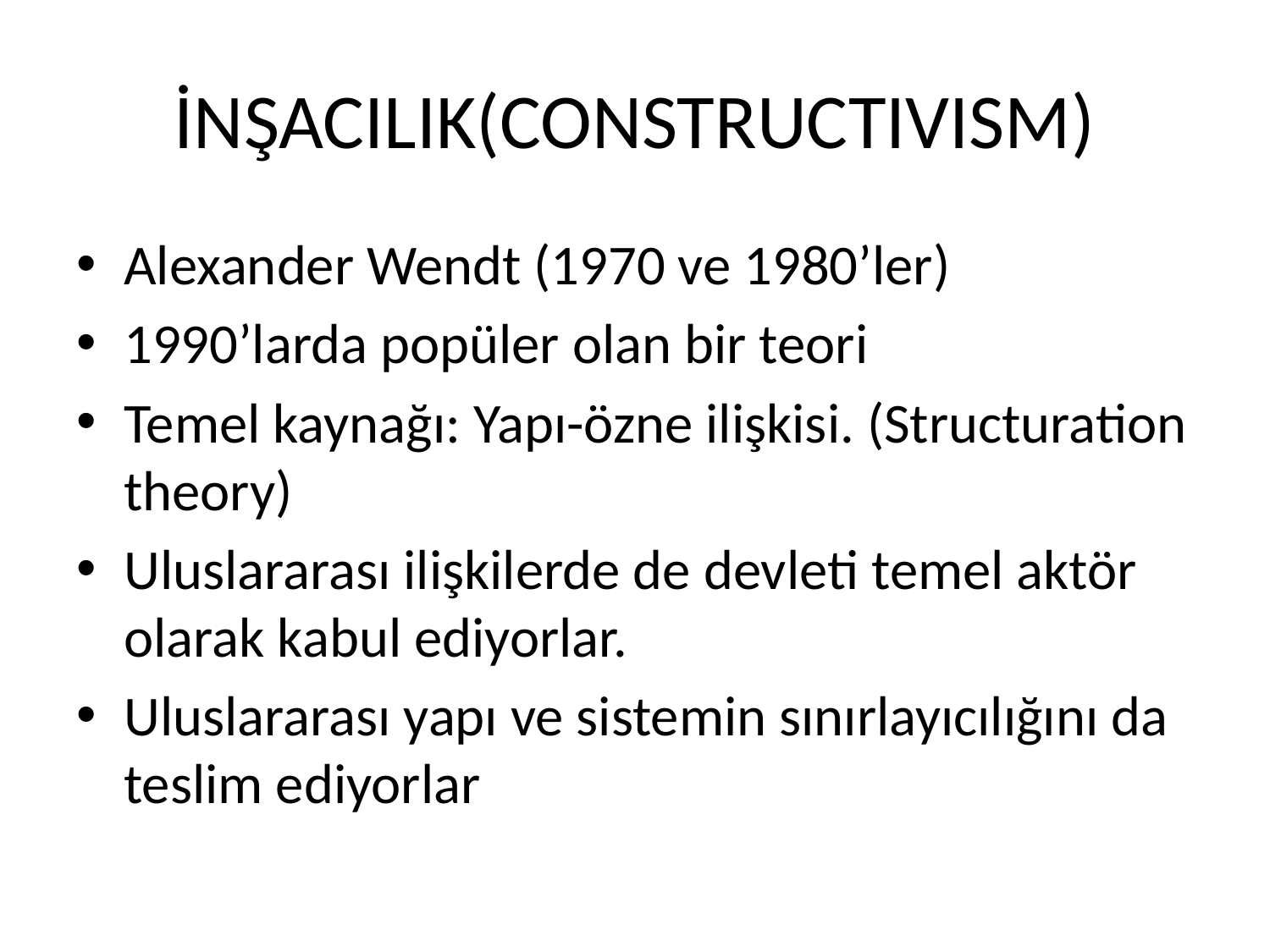

# İNŞACILIK(CONSTRUCTIVISM)
Alexander Wendt (1970 ve 1980’ler)
1990’larda popüler olan bir teori
Temel kaynağı: Yapı-özne ilişkisi. (Structuration theory)
Uluslararası ilişkilerde de devleti temel aktör olarak kabul ediyorlar.
Uluslararası yapı ve sistemin sınırlayıcılığını da teslim ediyorlar